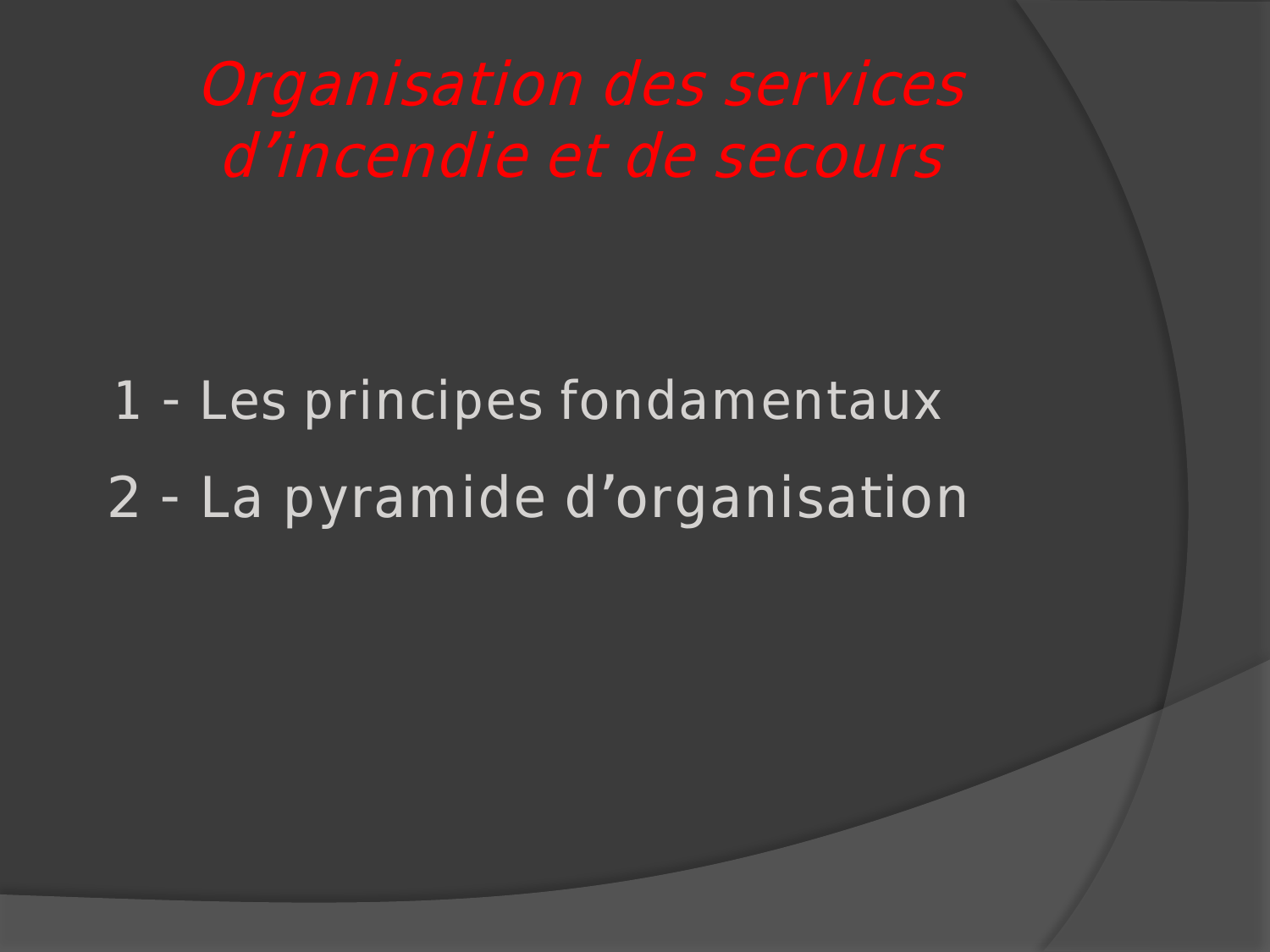

# Organisation des services d’incendie et de secours
1 - Les principes fondamentaux
2 - La pyramide d’organisation